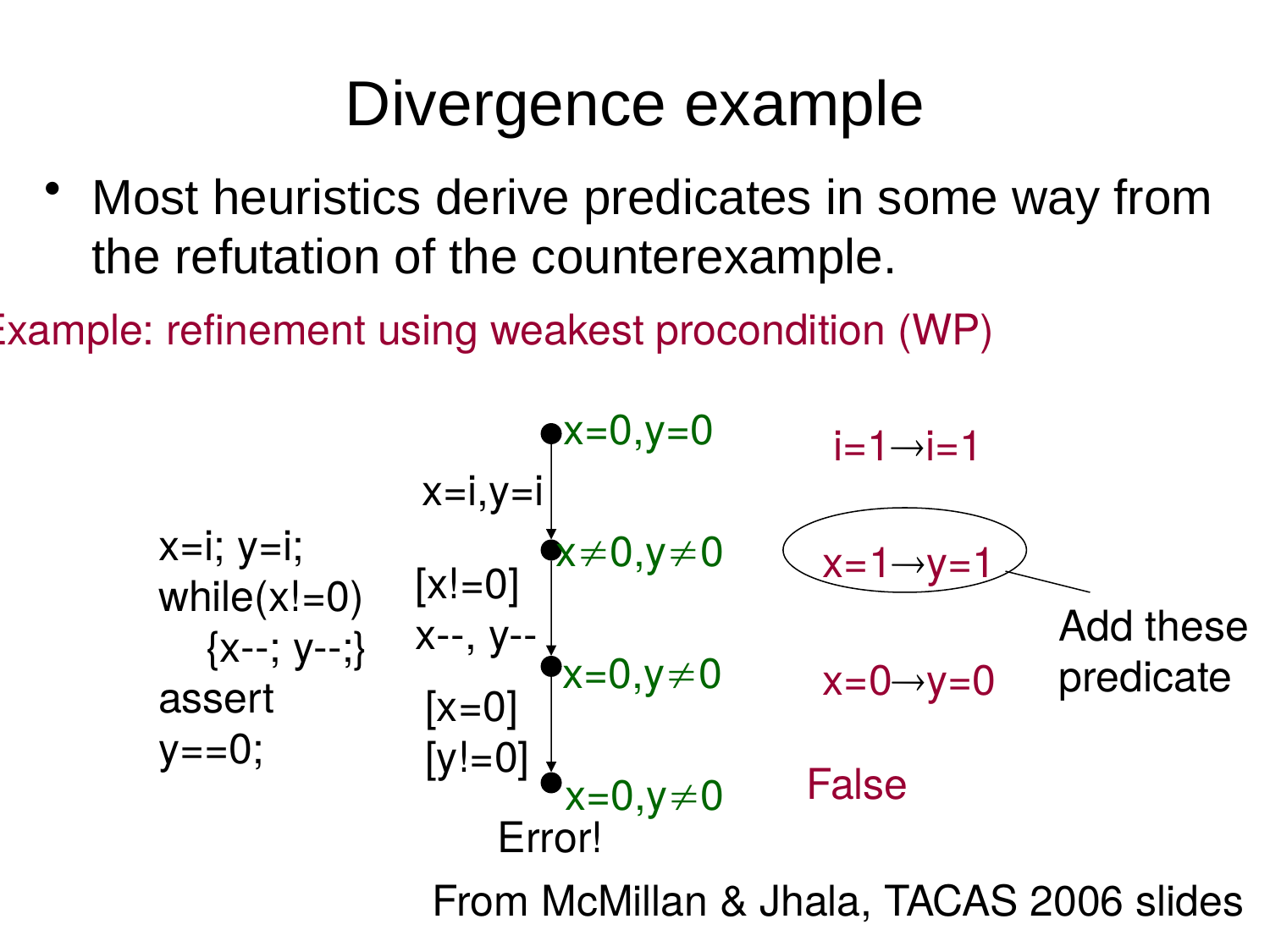

# Divergence example
Most heuristics derive predicates in some way from the refutation of the counterexample.
Example: refinement using weakest procondition (WP)

x=i,y=i
x=i; y=i;
while(x!=0)
    {x--; y--;}
assert y==0;

[x!=0]
x--, y--

[x=0]
[y!=0]

Error!
x=0,y=0
x≠0,y≠0
x=0,y≠0
x=0,y≠0
i=1→i=1

Add these
predicate
x=1→y=1
x=0→y=0
False
From McMillan & Jhala, TACAS 2006 slides